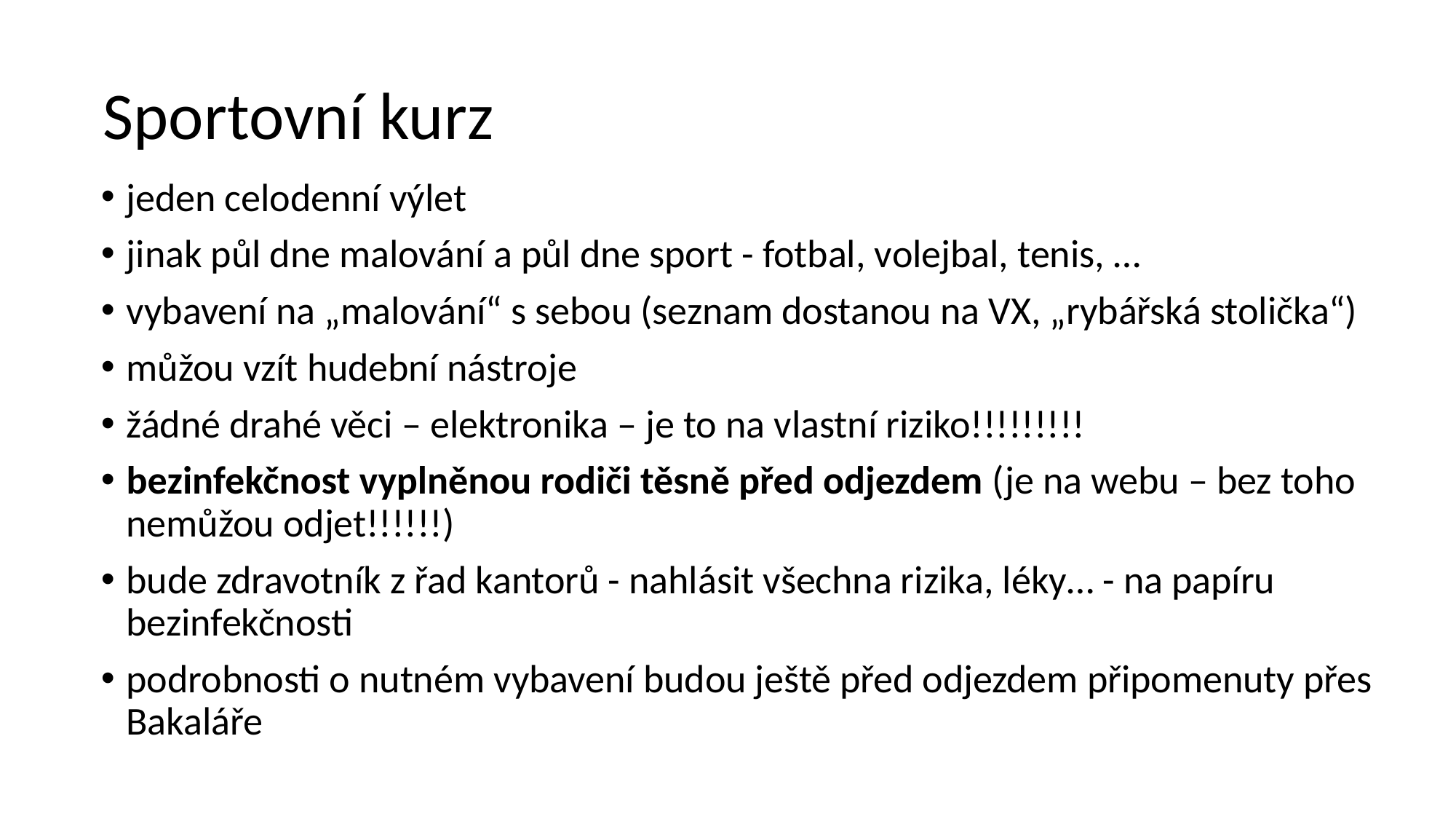

# Sportovní kurz
jeden celodenní výlet
jinak půl dne malování a půl dne sport - fotbal, volejbal, tenis, …
vybavení na „malování“ s sebou (seznam dostanou na VX, „rybářská stolička“)
můžou vzít hudební nástroje
žádné drahé věci – elektronika – je to na vlastní riziko!!!!!!!!!
bezinfekčnost vyplněnou rodiči těsně před odjezdem (je na webu – bez toho nemůžou odjet!!!!!!)
bude zdravotník z řad kantorů - nahlásit všechna rizika, léky… - na papíru bezinfekčnosti
podrobnosti o nutném vybavení budou ještě před odjezdem připomenuty přes Bakaláře